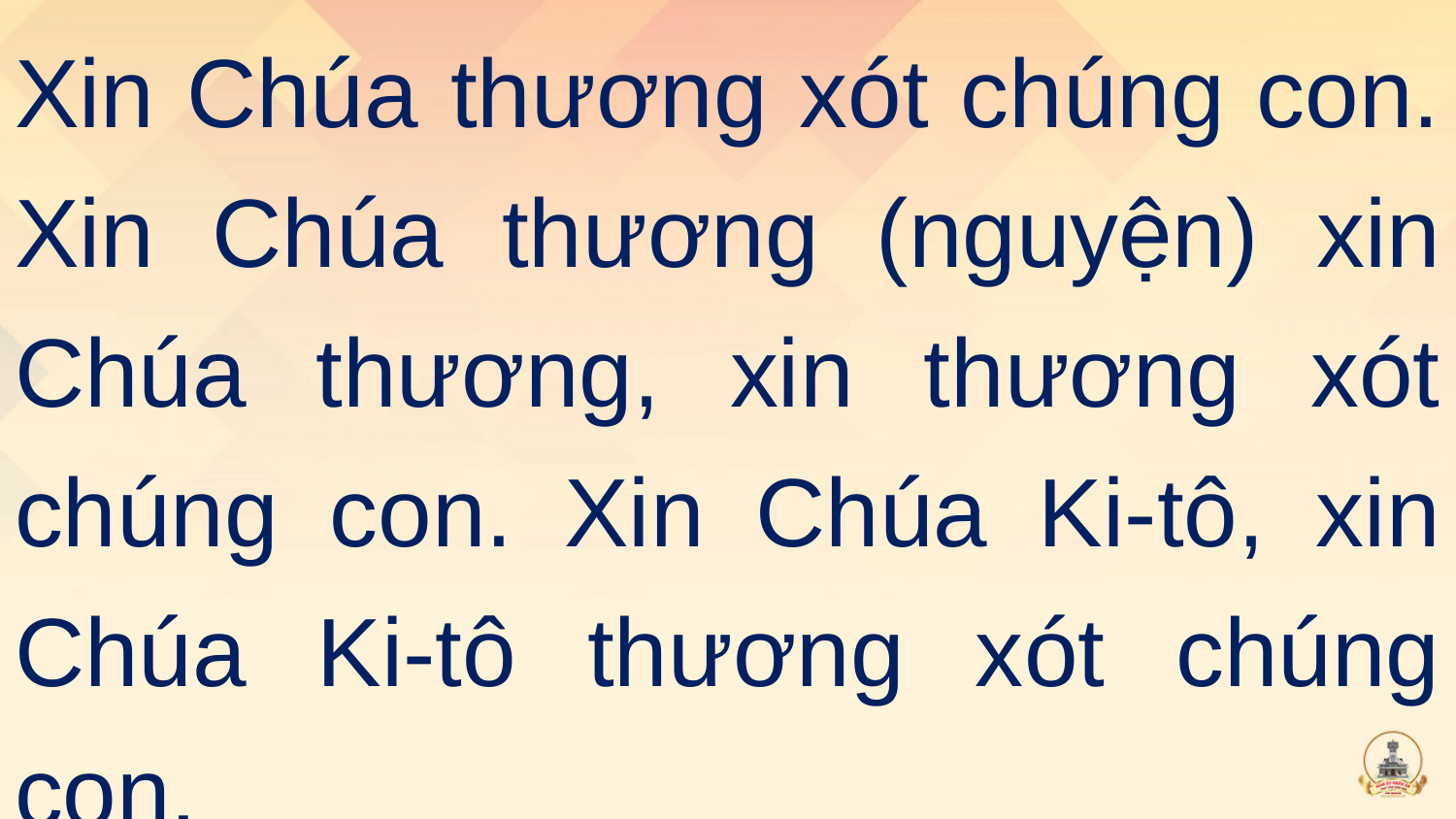

Xin Chúa thương xót chúng con. Xin Chúa thương (nguyện) xin Chúa thương, xin thương xót chúng con. Xin Chúa Ki-tô, xin Chúa Ki-tô thương xót chúng con.
#